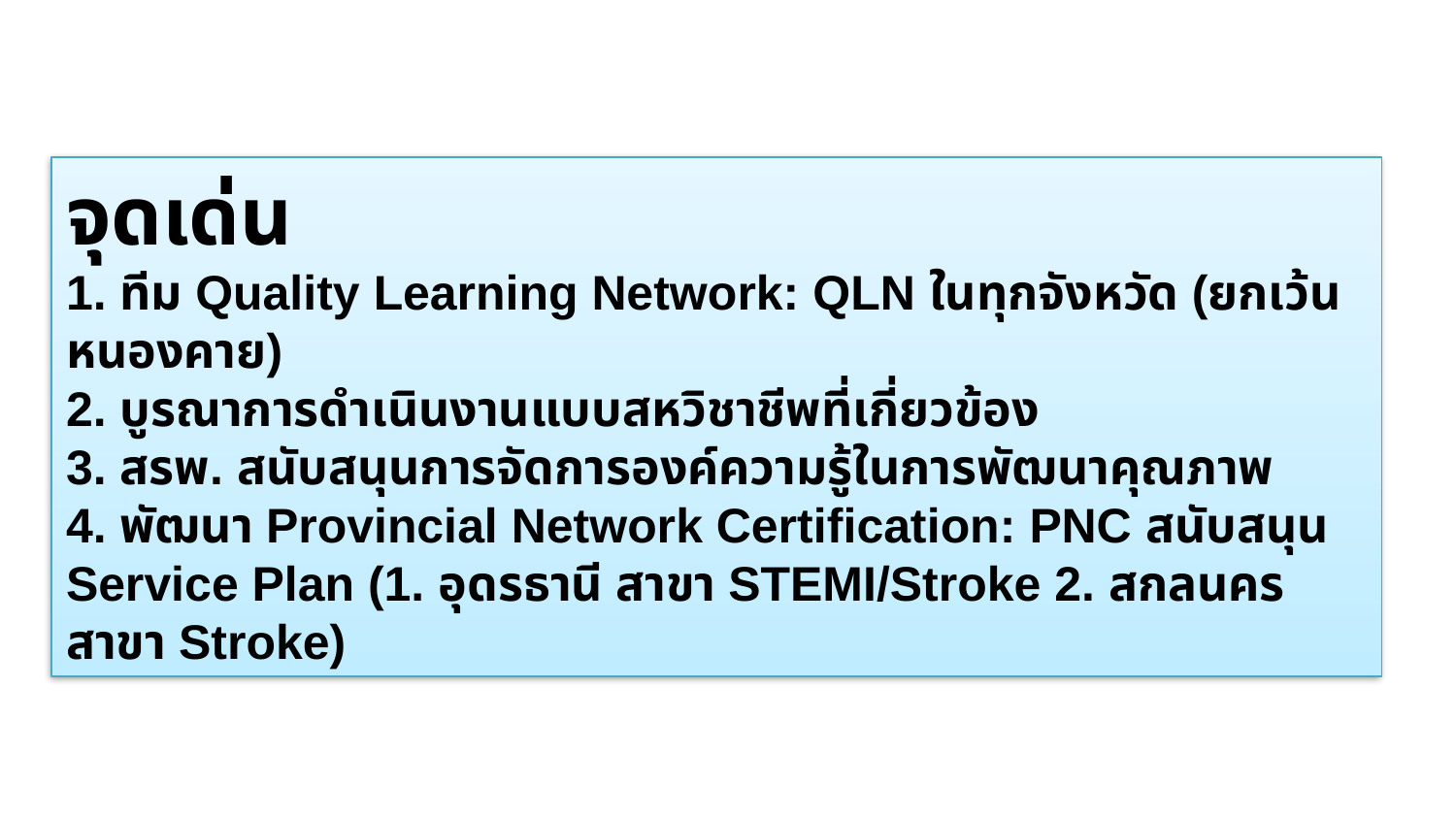

จุดเด่น
1. ทีม Quality Learning Network: QLN ในทุกจังหวัด (ยกเว้นหนองคาย)
2. บูรณาการดำเนินงานแบบสหวิชาชีพที่เกี่ยวข้อง
3. สรพ. สนับสนุนการจัดการองค์ความรู้ในการพัฒนาคุณภาพ
4. พัฒนา Provincial Network Certification: PNC สนับสนุน Service Plan (1. อุดรธานี สาขา STEMI/Stroke 2. สกลนคร สาขา Stroke)